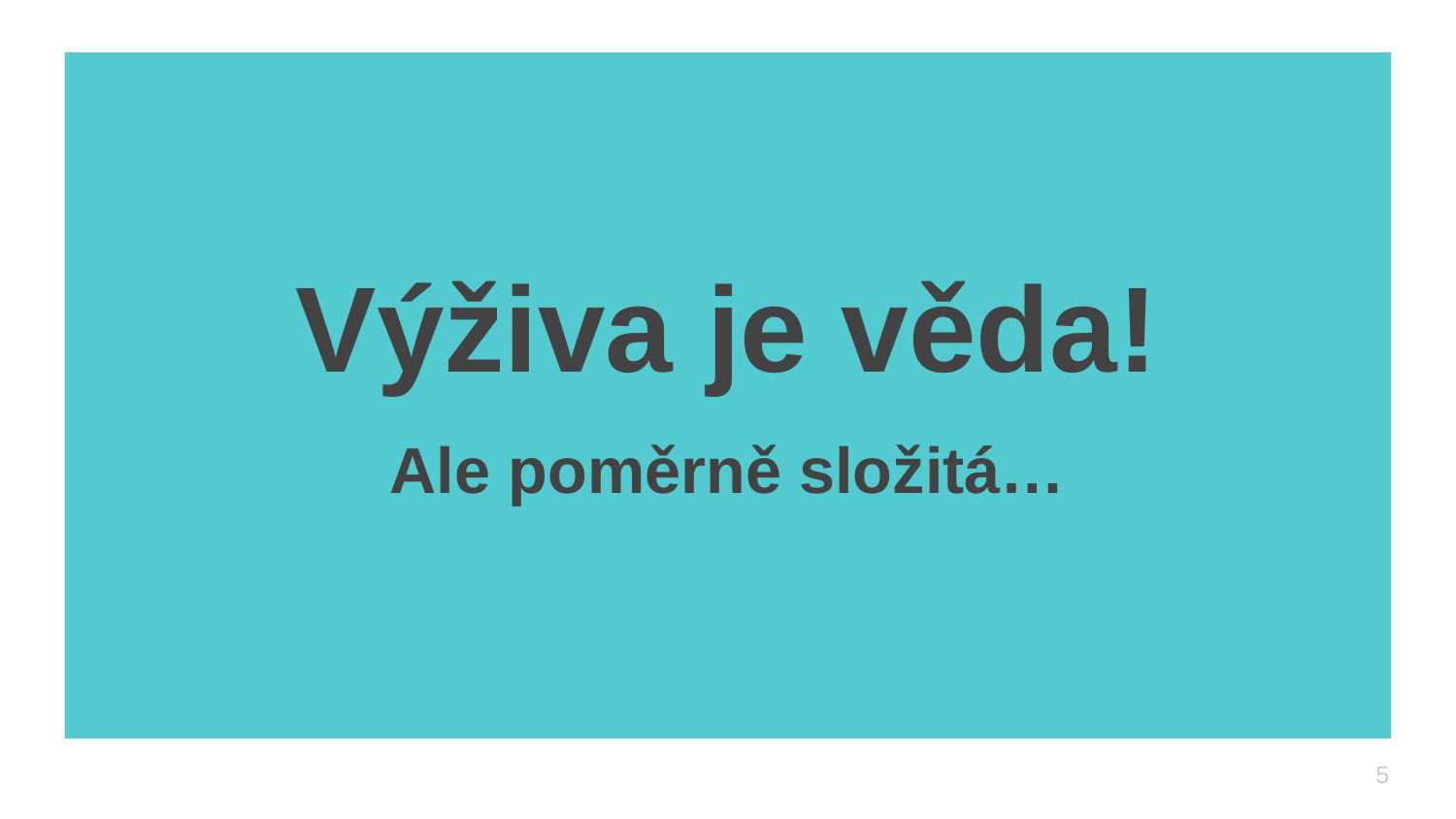

# Výživa je věda!
Ale poměrně složitá…
5